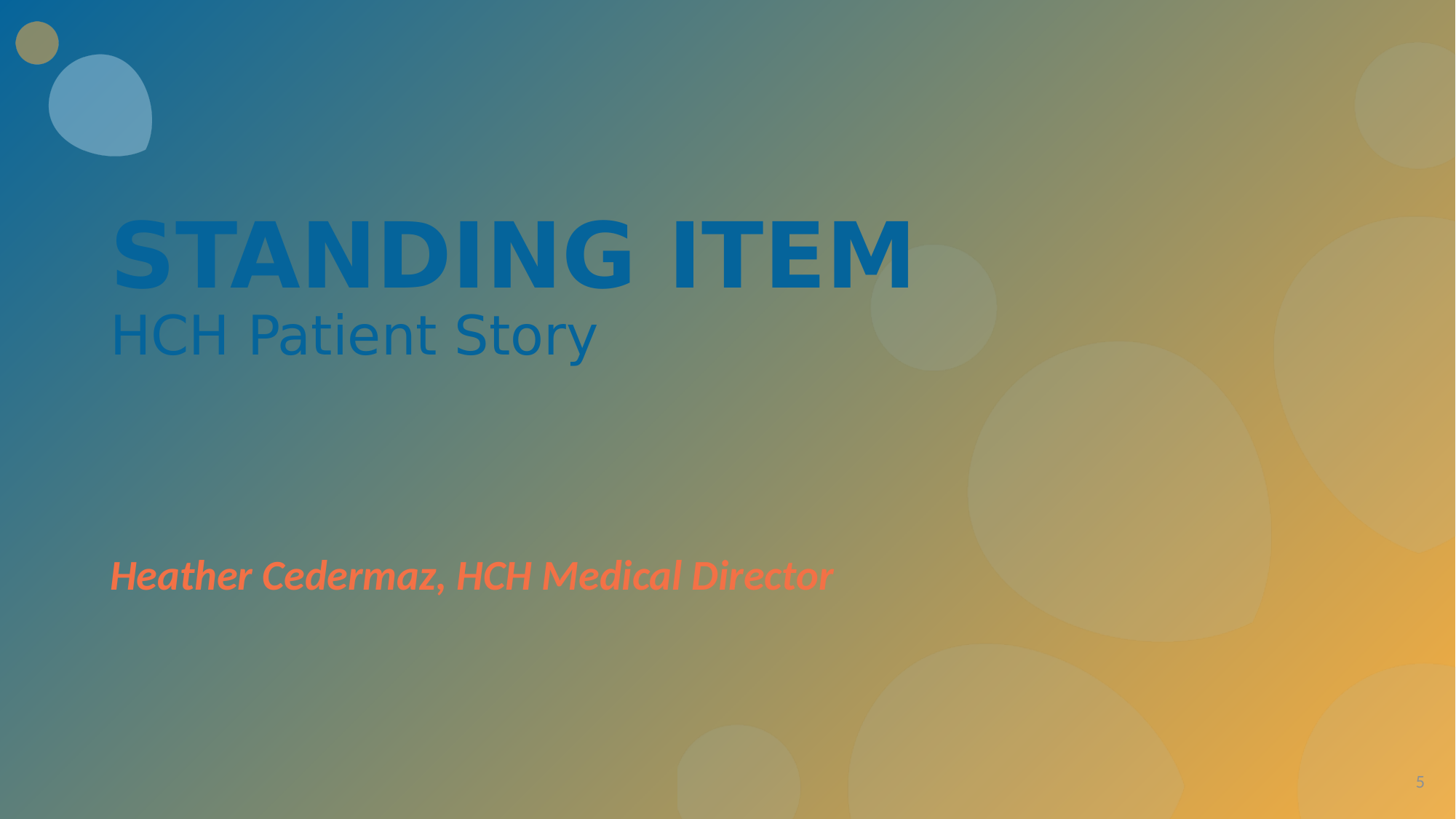

STANDING ITEM
HCH Patient Story
Heather Cedermaz, HCH Medical Director
5